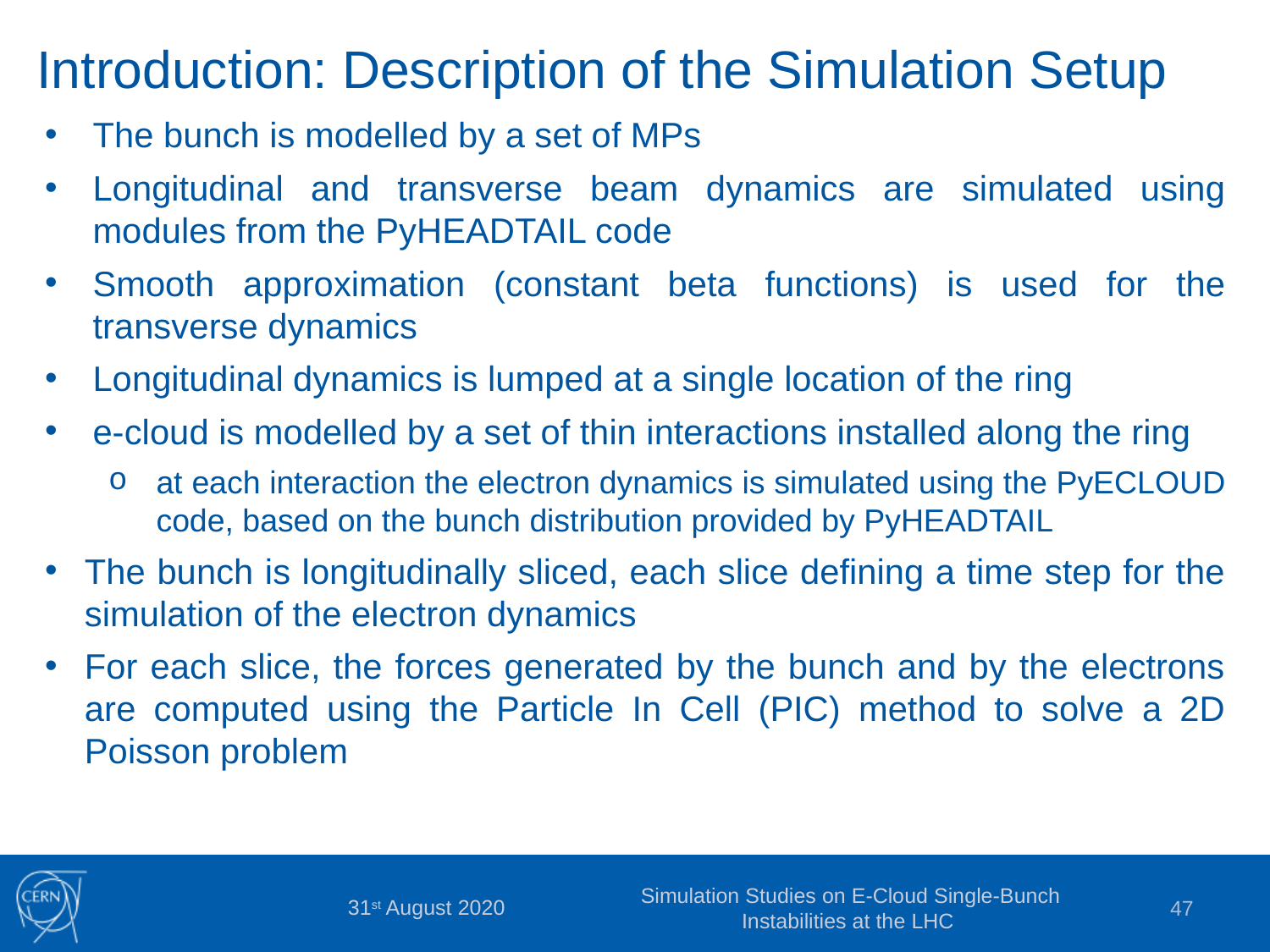

Introduction: Description of the Simulation Setup
The bunch is modelled by a set of MPs
Longitudinal and transverse beam dynamics are simulated using modules from the PyHEADTAIL code
Smooth approximation (constant beta functions) is used for the transverse dynamics
Longitudinal dynamics is lumped at a single location of the ring
e-cloud is modelled by a set of thin interactions installed along the ring
at each interaction the electron dynamics is simulated using the PyECLOUD code, based on the bunch distribution provided by PyHEADTAIL
The bunch is longitudinally sliced, each slice defining a time step for the simulation of the electron dynamics
For each slice, the forces generated by the bunch and by the electrons are computed using the Particle In Cell (PIC) method to solve a 2D Poisson problem

Electron dynamics
31st August 2020
Simulation Studies on E-Cloud Single-Bunch Instabilities at the LHC
47